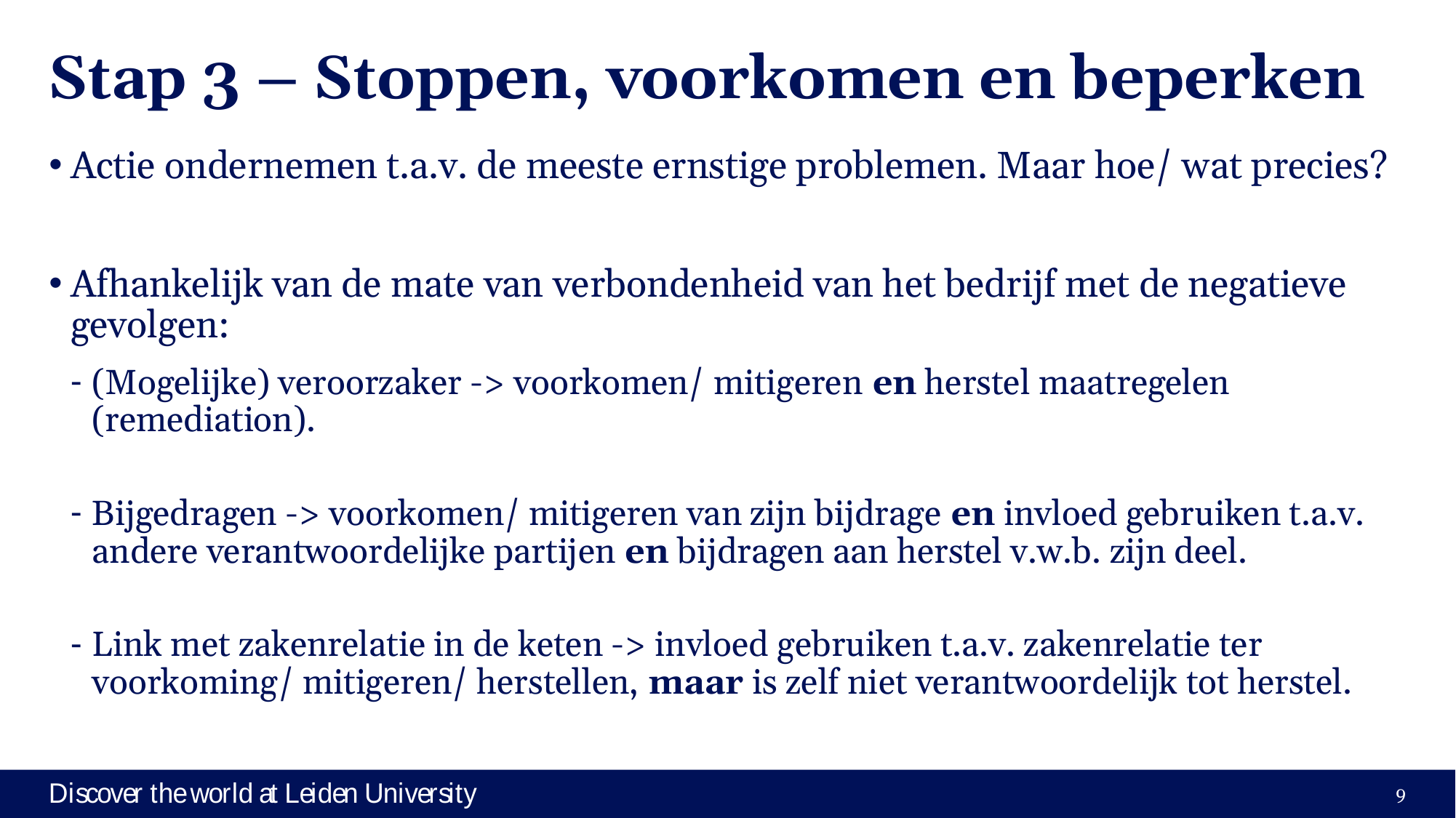

# Stap 3 – Stoppen, voorkomen en beperken
Actie ondernemen t.a.v. de meeste ernstige problemen. Maar hoe/ wat precies?

Afhankelijk van de mate van verbondenheid van het bedrijf met de negatieve gevolgen:
(Mogelijke) veroorzaker -> voorkomen/ mitigeren en herstel maatregelen (remediation).
Bijgedragen -> voorkomen/ mitigeren van zijn bijdrage en invloed gebruiken t.a.v. andere verantwoordelijke partijen en bijdragen aan herstel v.w.b. zijn deel.
Link met zakenrelatie in de keten -> invloed gebruiken t.a.v. zakenrelatie ter voorkoming/ mitigeren/ herstellen, maar is zelf niet verantwoordelijk tot herstel.

9